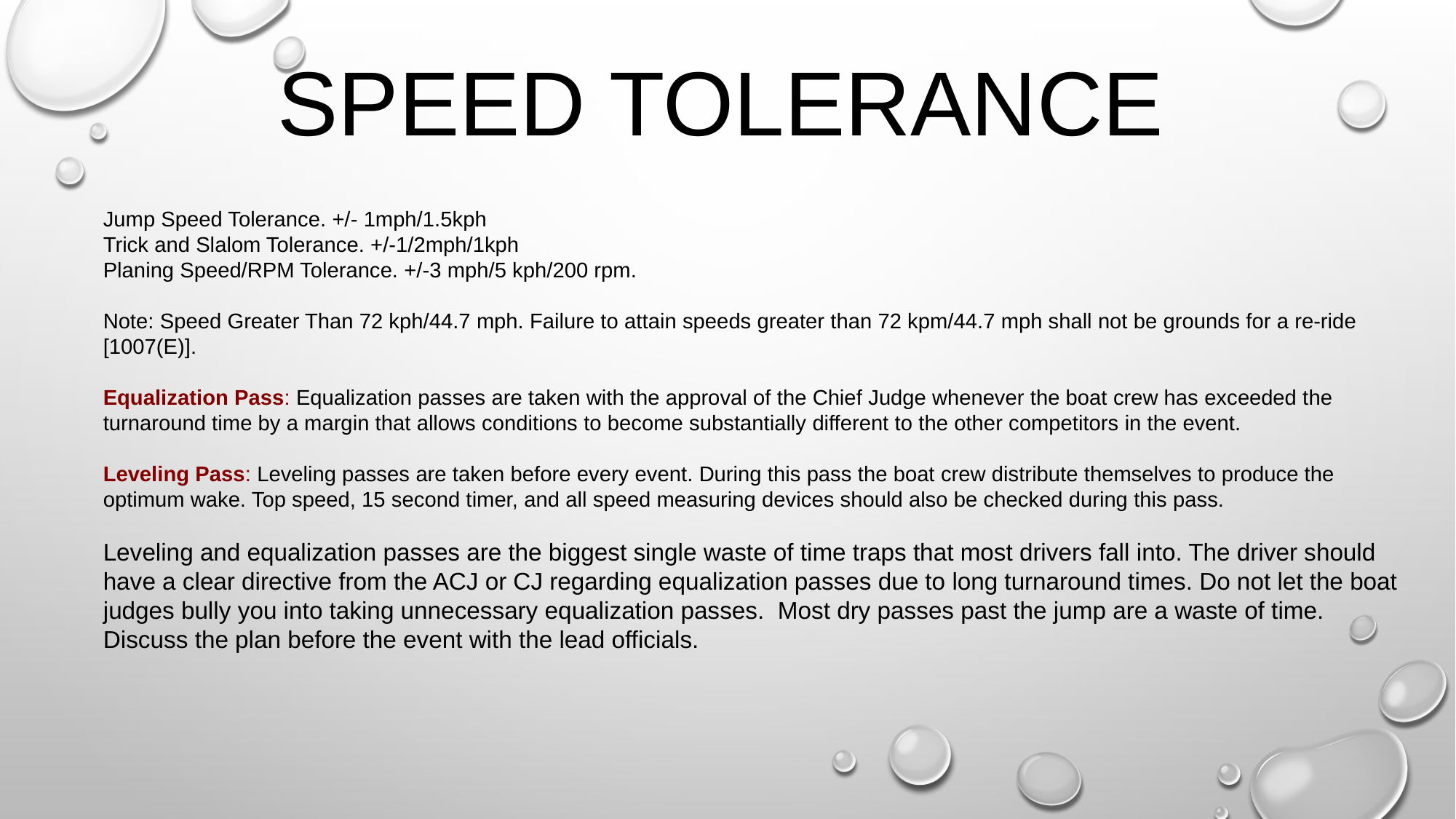

# Speed Tolerance
Jump Speed Tolerance. +/- 1mph/1.5kph
Trick and Slalom Tolerance. +/-1/2mph/1kph
Planing Speed/RPM Tolerance. +/-3 mph/5 kph/200 rpm.

Note: Speed Greater Than 72 kph/44.7 mph. Failure to attain speeds greater than 72 kpm/44.7 mph shall not be grounds for a re-ride [1007(E)].

Equalization Pass: Equalization passes are taken with the approval of the Chief Judge whenever the boat crew has exceeded the turnaround time by a margin that allows conditions to become substantially different to the other competitors in the event.

Leveling Pass: Leveling passes are taken before every event. During this pass the boat crew distribute themselves to produce the optimum wake. Top speed, 15 second timer, and all speed measuring devices should also be checked during this pass.

Leveling and equalization passes are the biggest single waste of time traps that most drivers fall into. The driver should have a clear directive from the ACJ or CJ regarding equalization passes due to long turnaround times. Do not let the boat judges bully you into taking unnecessary equalization passes.  Most dry passes past the jump are a waste of time. Discuss the plan before the event with the lead officials.